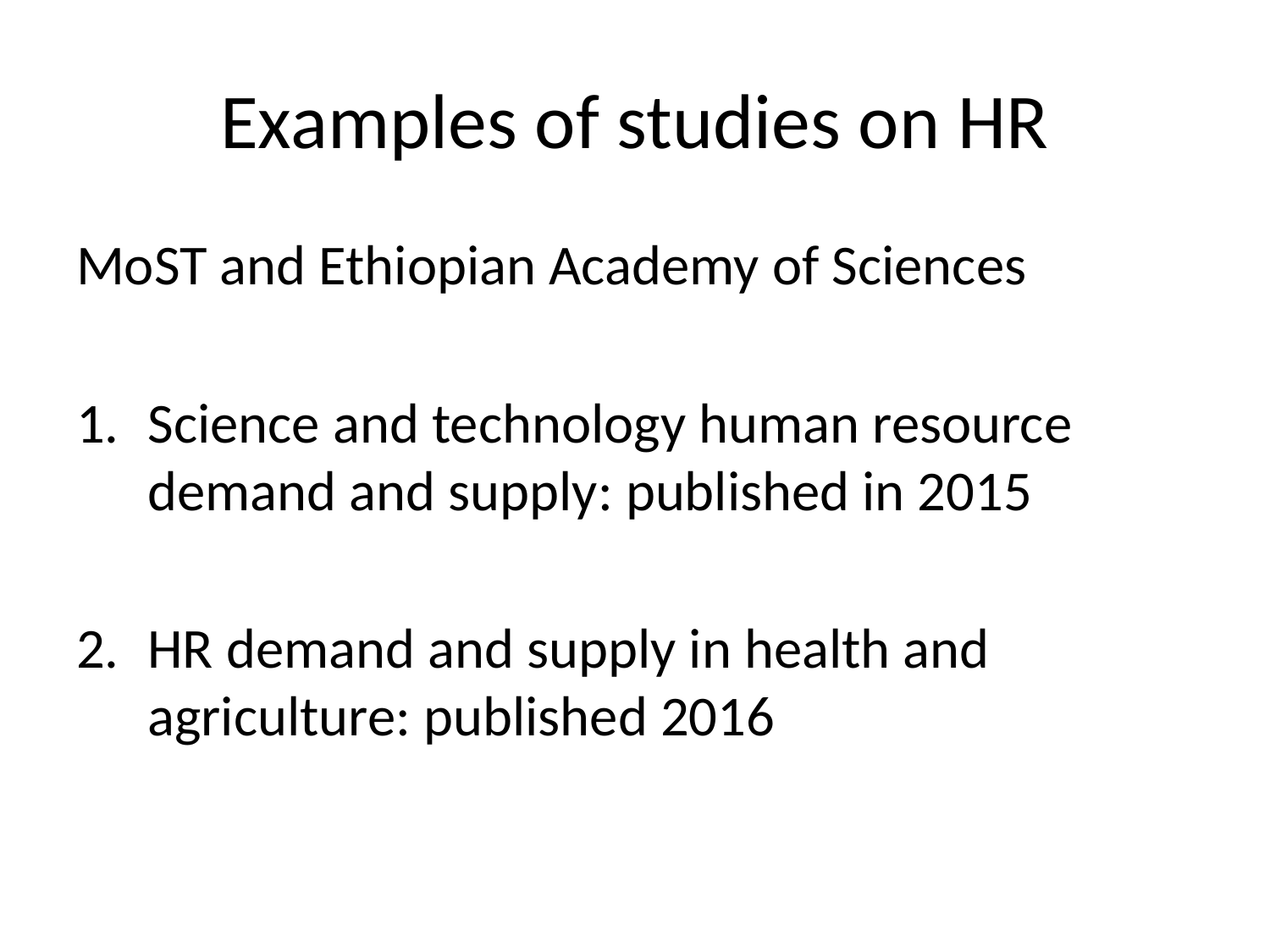

# Examples of studies on HR
MoST and Ethiopian Academy of Sciences

Science and technology human resource demand and supply: published in 2015

HR demand and supply in health and agriculture: published 2016